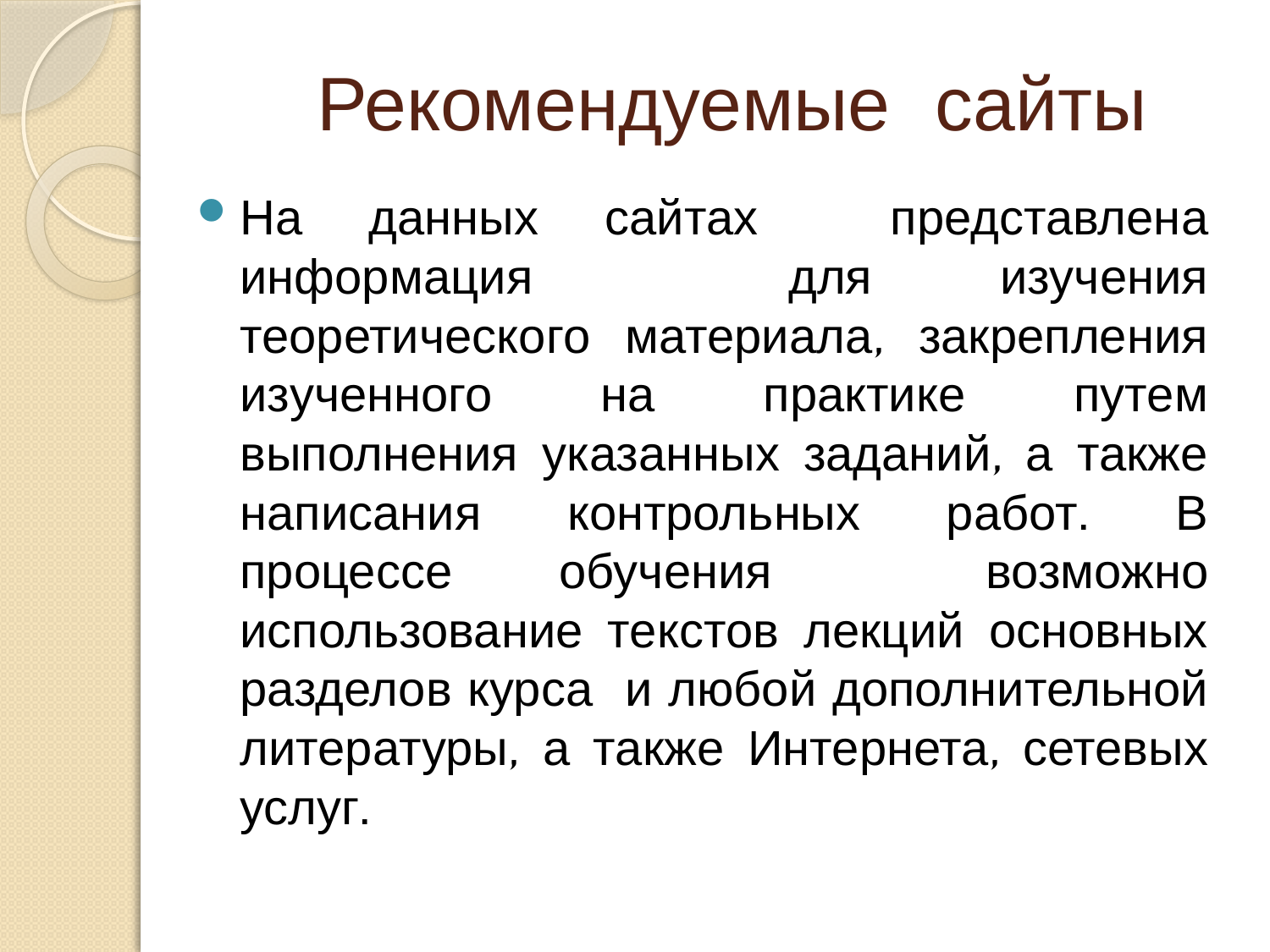

# Рекомендуемые  сайты
На данных сайтах  представлена информация  для изучения теоретического материала, закрепления изученного на практике путем выполнения указанных заданий, а также написания контрольных работ. В процессе обучения  возможно использование текстов лекций основных разделов курса  и любой дополнительной литературы, а также Интернета, сетевых услуг.